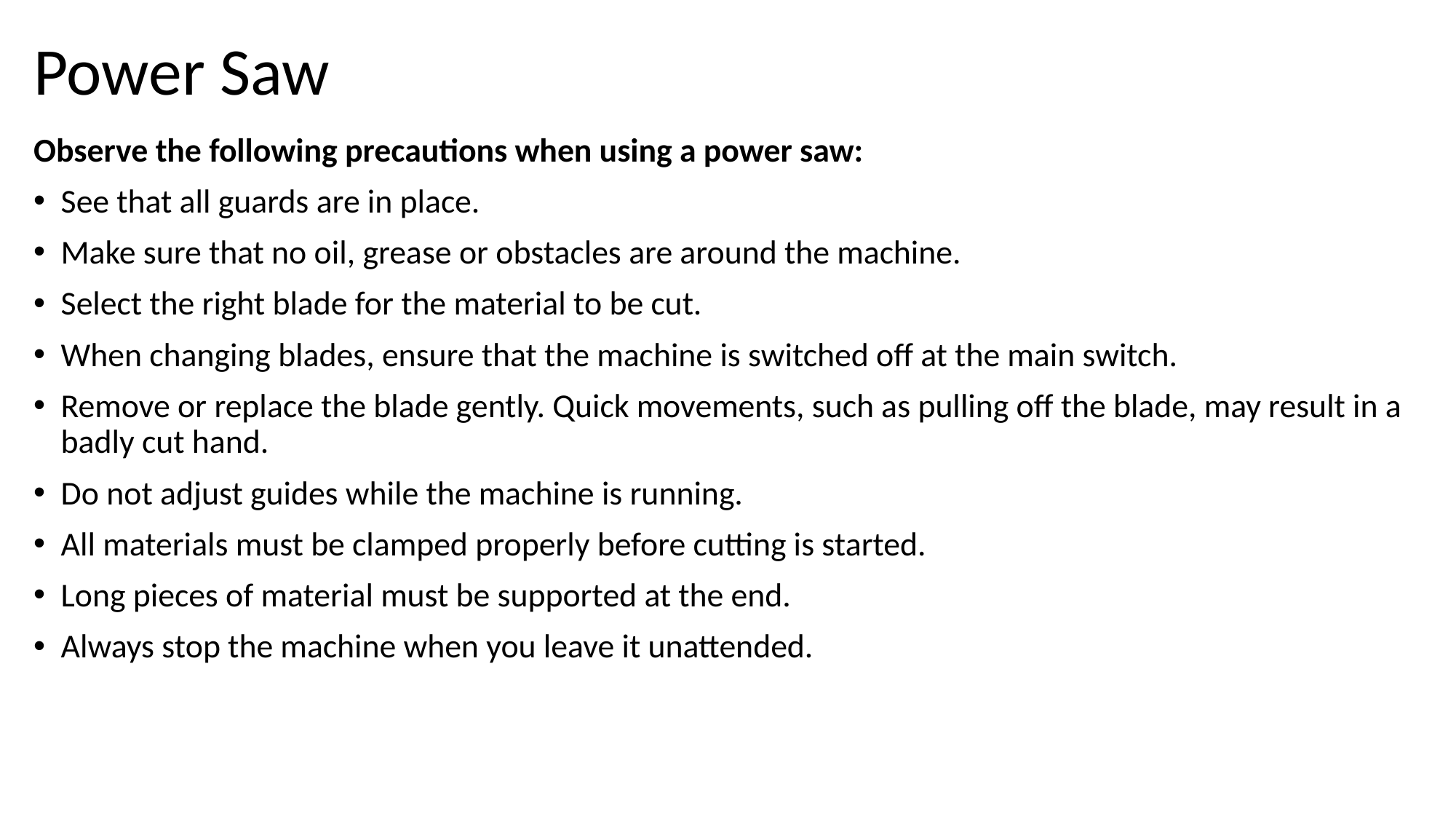

# Power Saw
Observe the following precautions when using a power saw:
See that all guards are in place.
Make sure that no oil, grease or obstacles are around the machine.
Select the right blade for the material to be cut.
When changing blades, ensure that the machine is switched off at the main switch.
Remove or replace the blade gently. Quick movements, such as pulling off the blade, may result in a badly cut hand.
Do not adjust guides while the machine is running.
All materials must be clamped properly before cutting is started.
Long pieces of material must be supported at the end.
Always stop the machine when you leave it unattended.